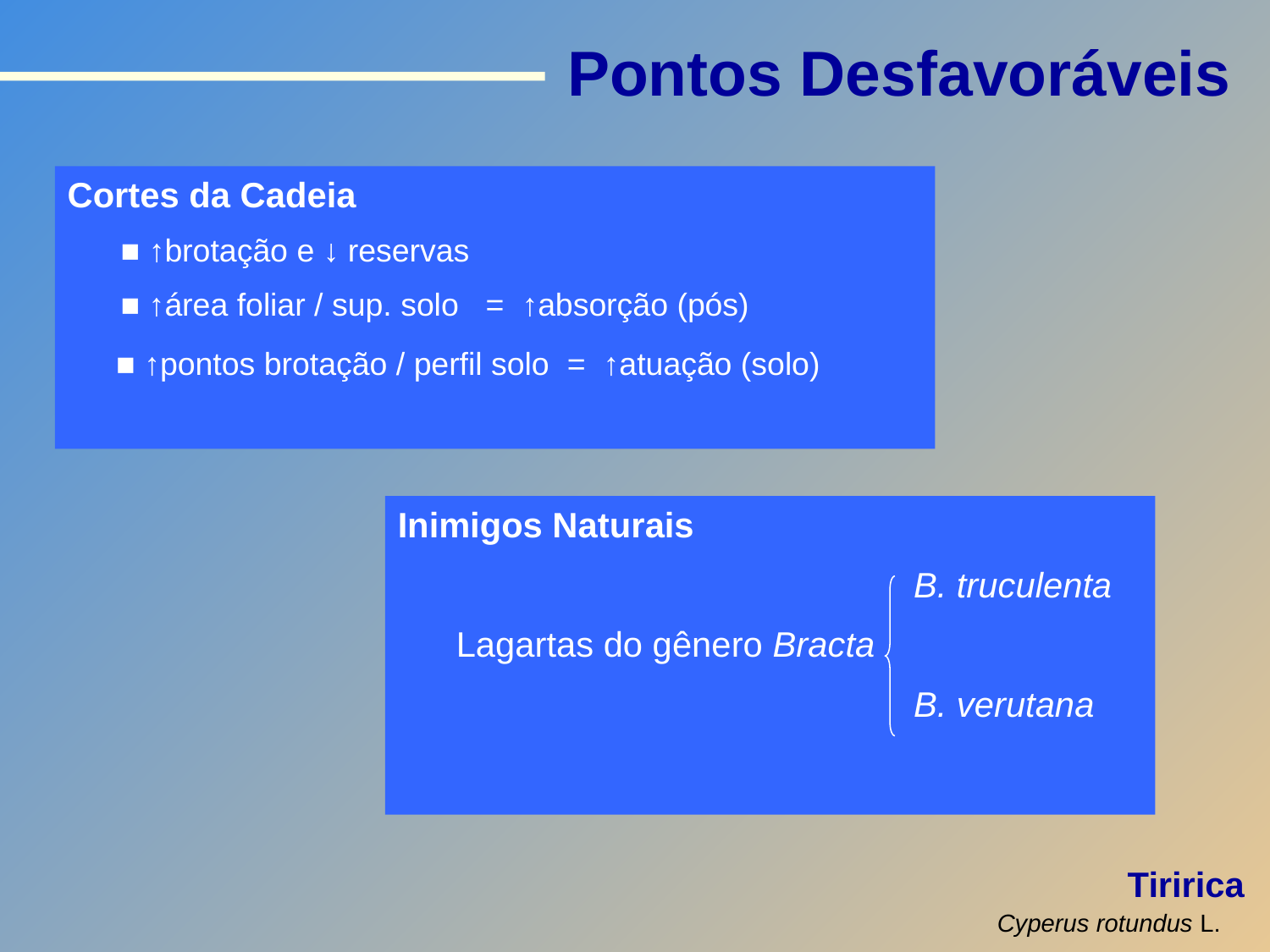

Pontos Desfavoráveis

Cortes da Cadeia
      ■ ↑brotação e ↓ reservas
      ■ ↑área foliar / sup. solo   =  ↑absorção (pós)
     ■ ↑pontos brotação / perfil solo  =  ↑atuação (solo)

Inimigos Naturais
                                                     B. truculenta
      Lagartas do gênero Bracta
                                                     B. verutana

Tiririca
Cyperus rotundus L.